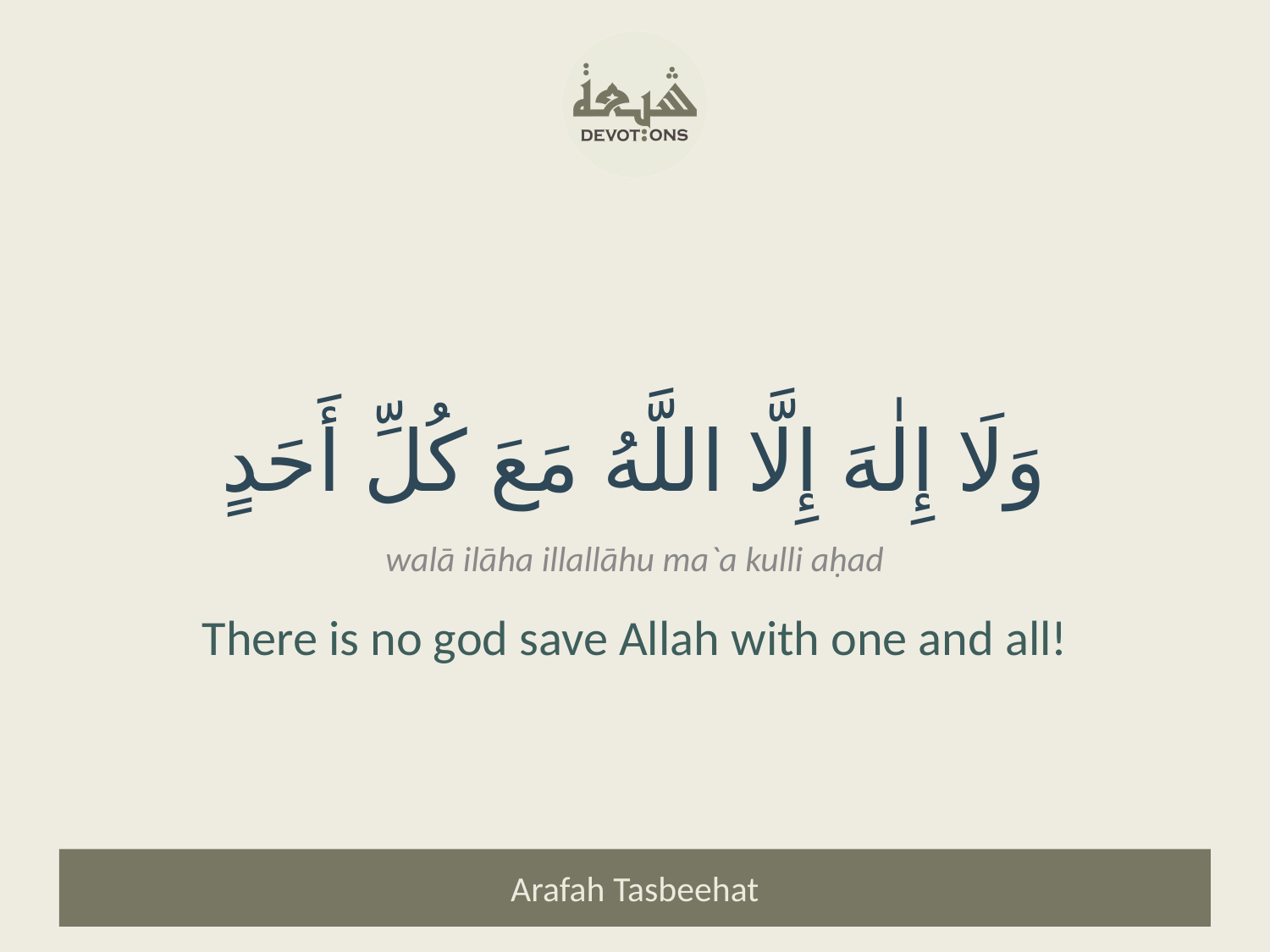

وَلَا إِلٰهَ إِلَّا اللَّهُ مَعَ كُلِّ أَحَدٍ
walā ilāha illallāhu ma`a kulli aḥad
There is no god save Allah with one and all!
Arafah Tasbeehat